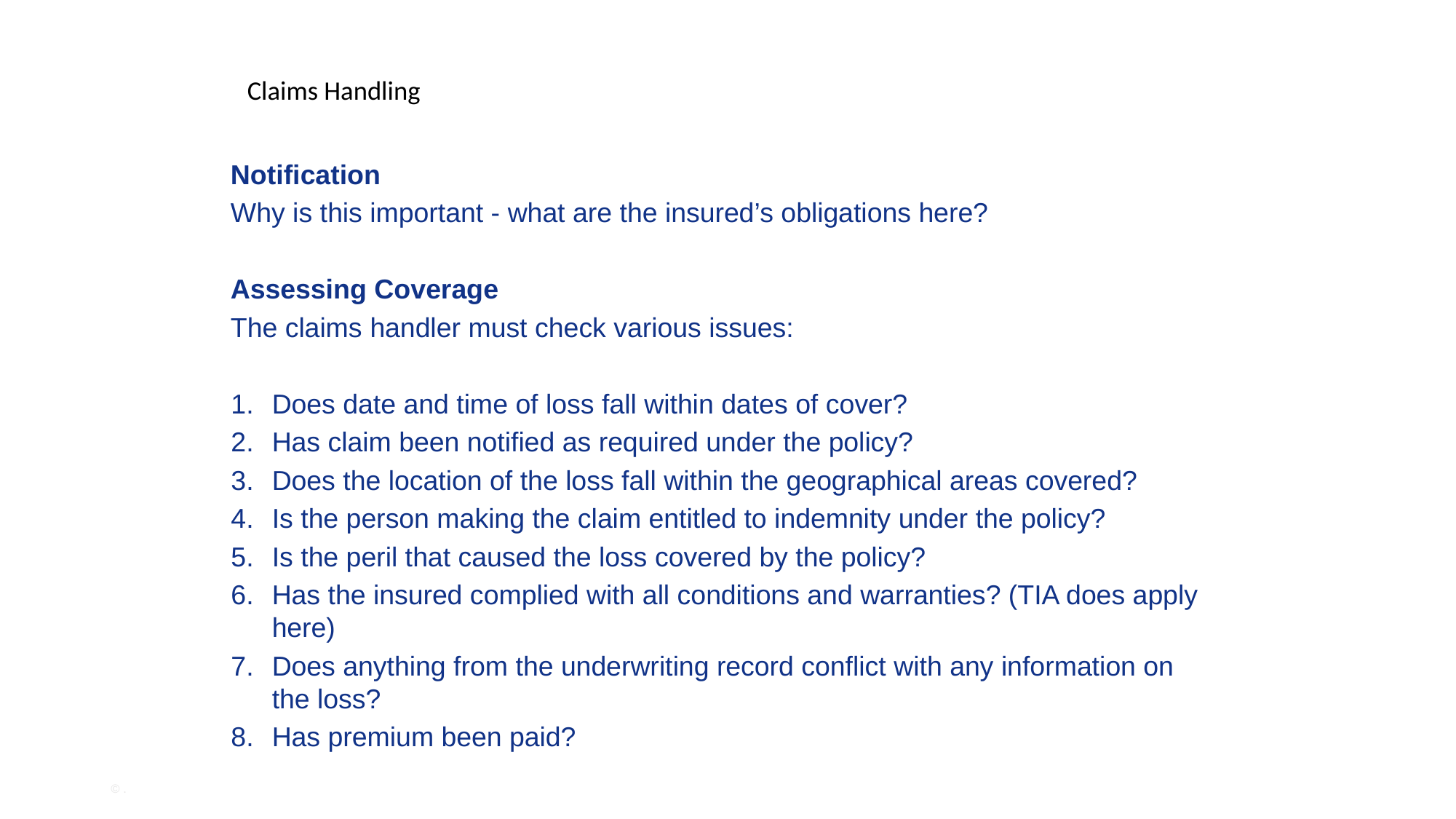

# Claims Handling
Notification
Why is this important - what are the insured’s obligations here?

Assessing Coverage
The claims handler must check various issues:

Does date and time of loss fall within dates of cover?
Has claim been notified as required under the policy?
Does the location of the loss fall within the geographical areas covered?
Is the person making the claim entitled to indemnity under the policy?
Is the peril that caused the loss covered by the policy?
Has the insured complied with all conditions and warranties? (TIA does apply here)
Does anything from the underwriting record conflict with any information on the loss?
Has premium been paid?

© .